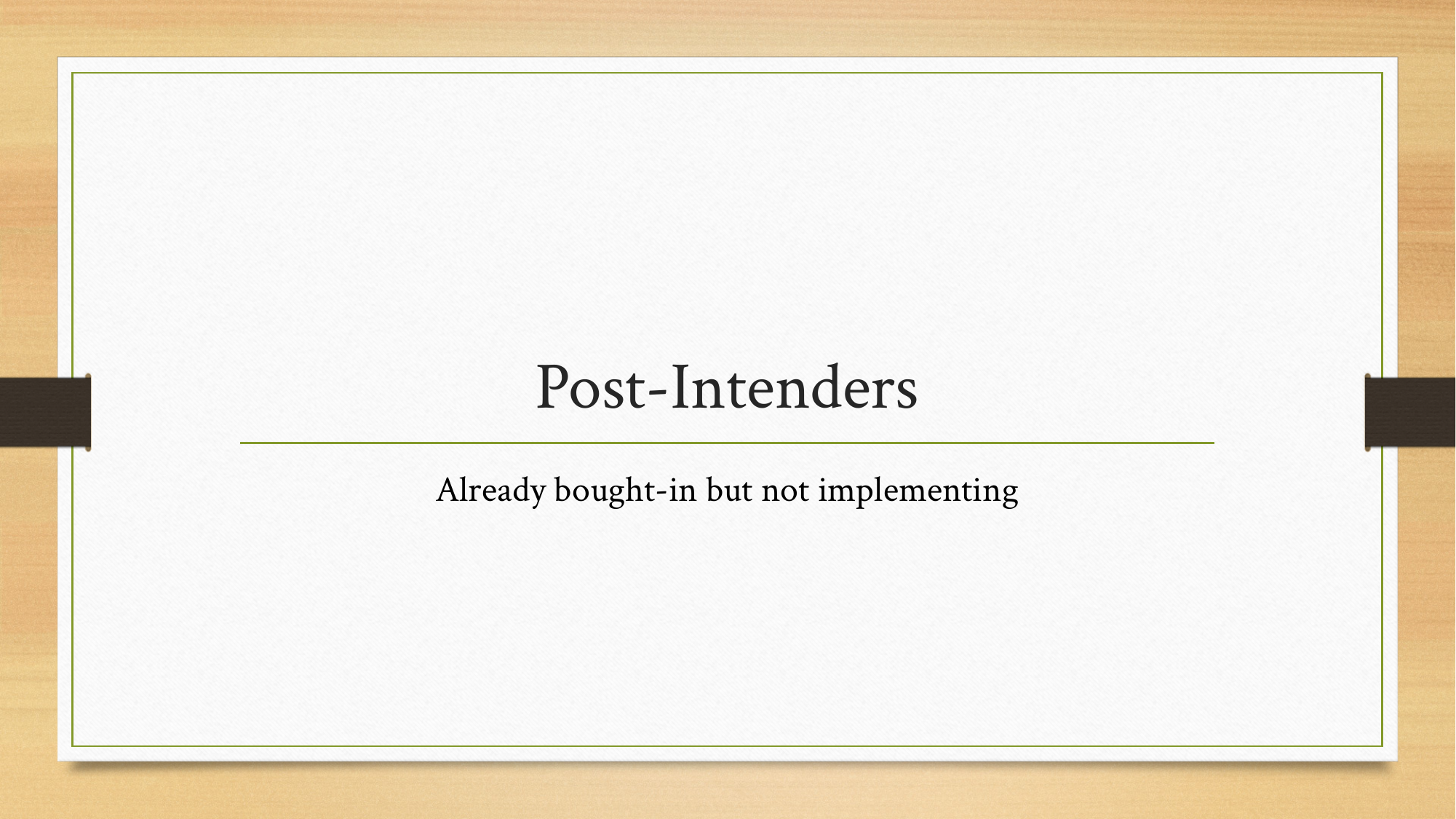

# Post-Intenders
Already bought-in but not implementing